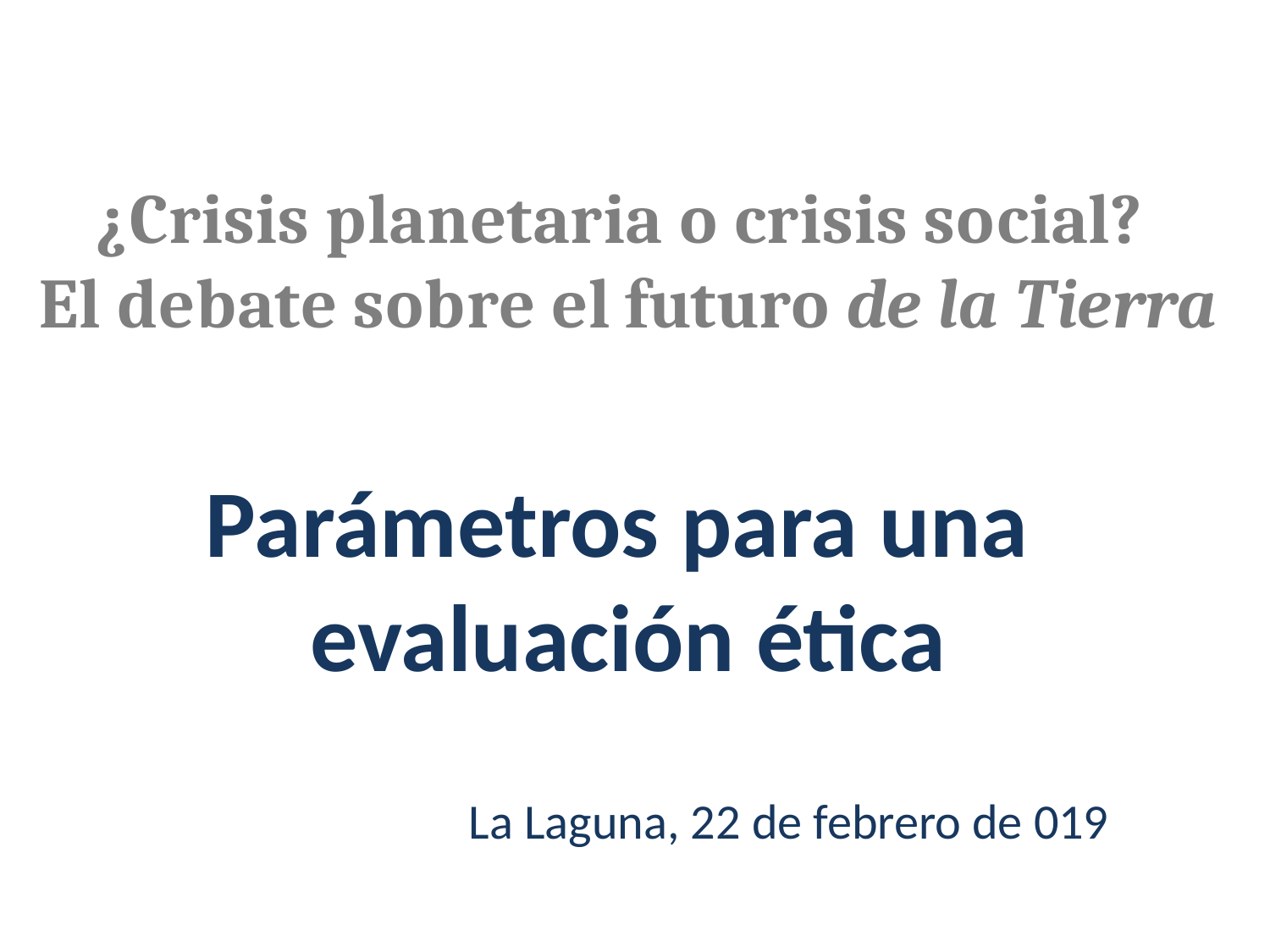

¿Crisis planetaria o crisis social?
El debate sobre el futuro de la Tierra

Parámetros para una
evaluación ética
La Laguna, 22 de febrero de 019